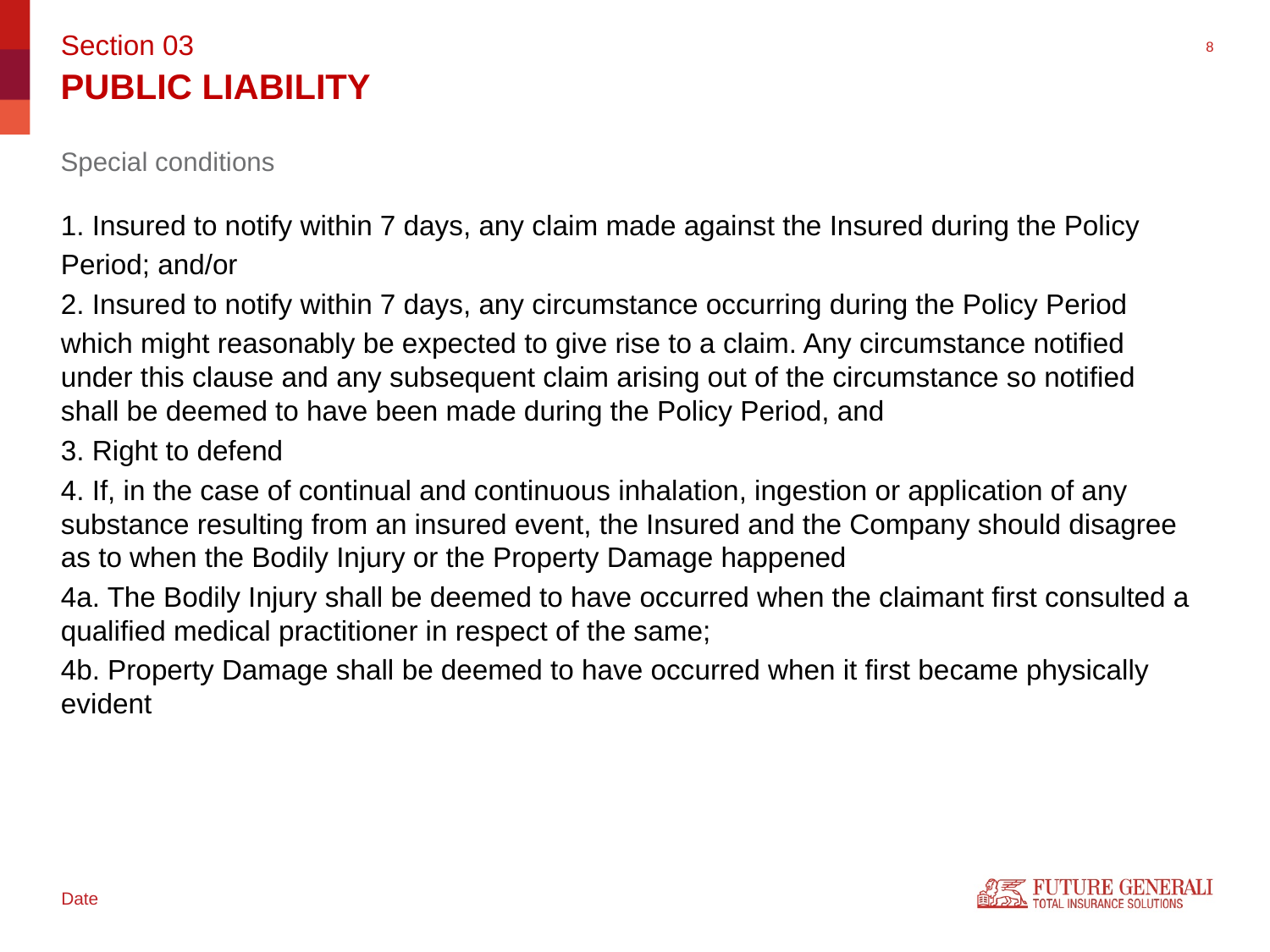

Section 03
# PUBLIC LIABILITY
Special conditions
1. Insured to notify within 7 days, any claim made against the Insured during the Policy
Period; and/or
2. Insured to notify within 7 days, any circumstance occurring during the Policy Period
which might reasonably be expected to give rise to a claim. Any circumstance notified under this clause and any subsequent claim arising out of the circumstance so notified shall be deemed to have been made during the Policy Period, and
3. Right to defend
4. If, in the case of continual and continuous inhalation, ingestion or application of any substance resulting from an insured event, the Insured and the Company should disagree as to when the Bodily Injury or the Property Damage happened
4a. The Bodily Injury shall be deemed to have occurred when the claimant first consulted a qualified medical practitioner in respect of the same;
4b. Property Damage shall be deemed to have occurred when it first became physically evident